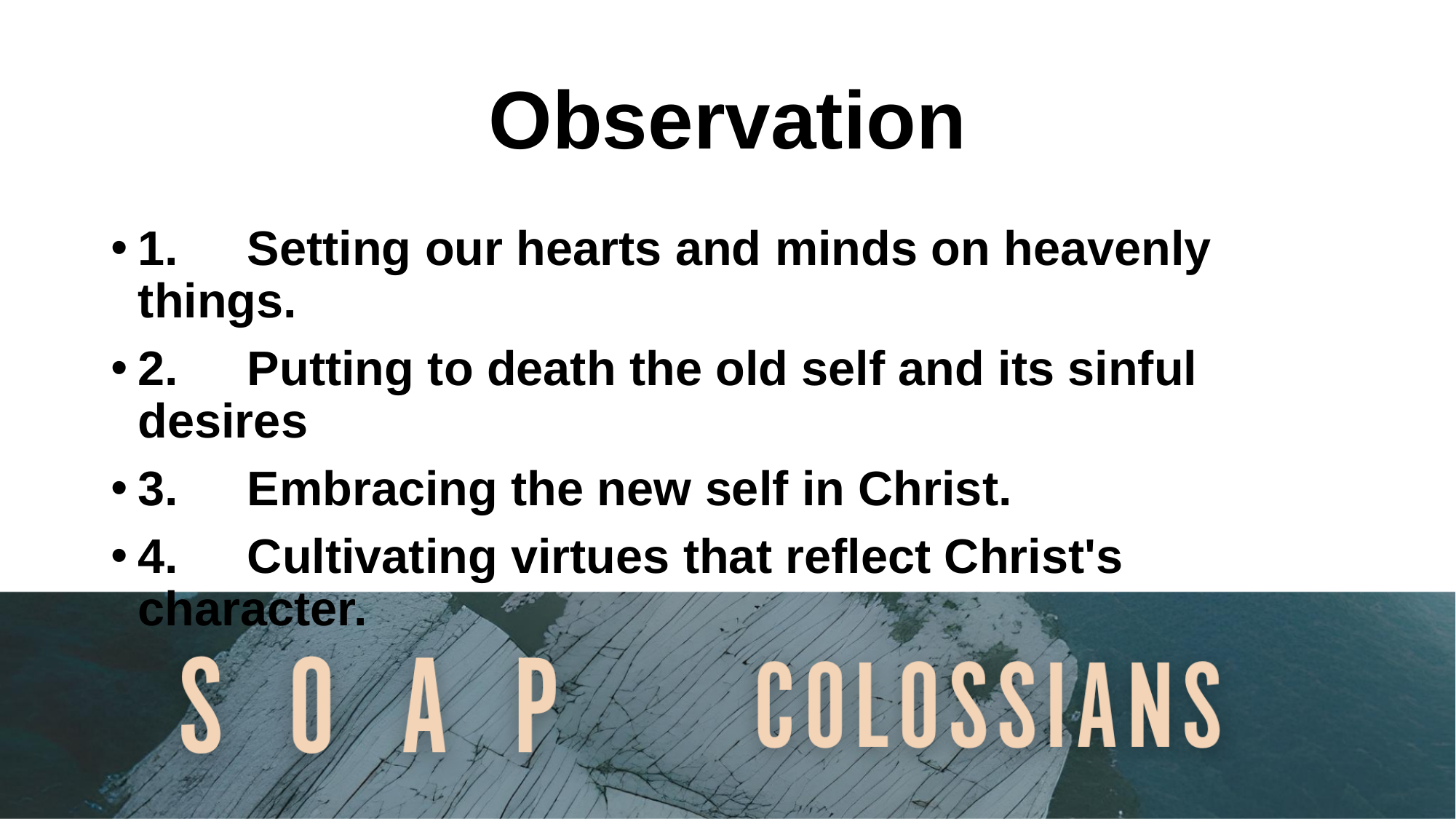

# Observation
1.	Setting our hearts and minds on heavenly things.
2.	Putting to death the old self and its sinful desires
3.	Embracing the new self in Christ.
4.	Cultivating virtues that reflect Christ's character.